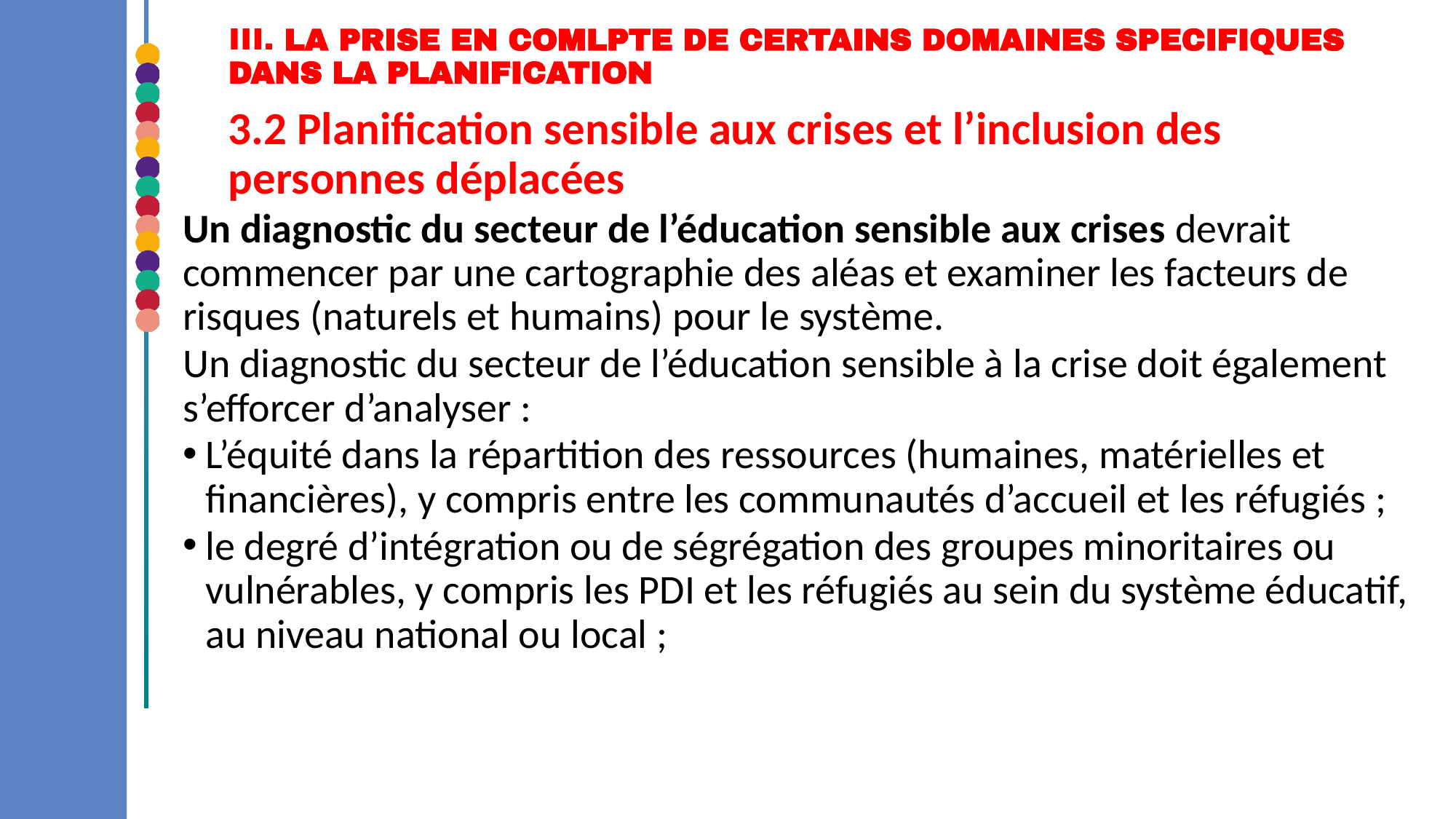

III. LA PRISE EN COMLPTE DE CERTAINS DOMAINES SPECIFIQUES DANS LA PLANIFICATION

3.2 Planification sensible aux crises et l’inclusion des personnes déplacées
Un diagnostic du secteur de l’éducation sensible aux crises devrait commencer par une cartographie des aléas et examiner les facteurs de risques (naturels et humains) pour le système.
Un diagnostic du secteur de l’éducation sensible à la crise doit également s’efforcer d’analyser :
L’équité dans la répartition des ressources (humaines, matérielles et financières), y compris entre les communautés d’accueil et les réfugiés ;
le degré d’intégration ou de ségrégation des groupes minoritaires ou vulnérables, y compris les PDI et les réfugiés au sein du système éducatif, au niveau national ou local ;